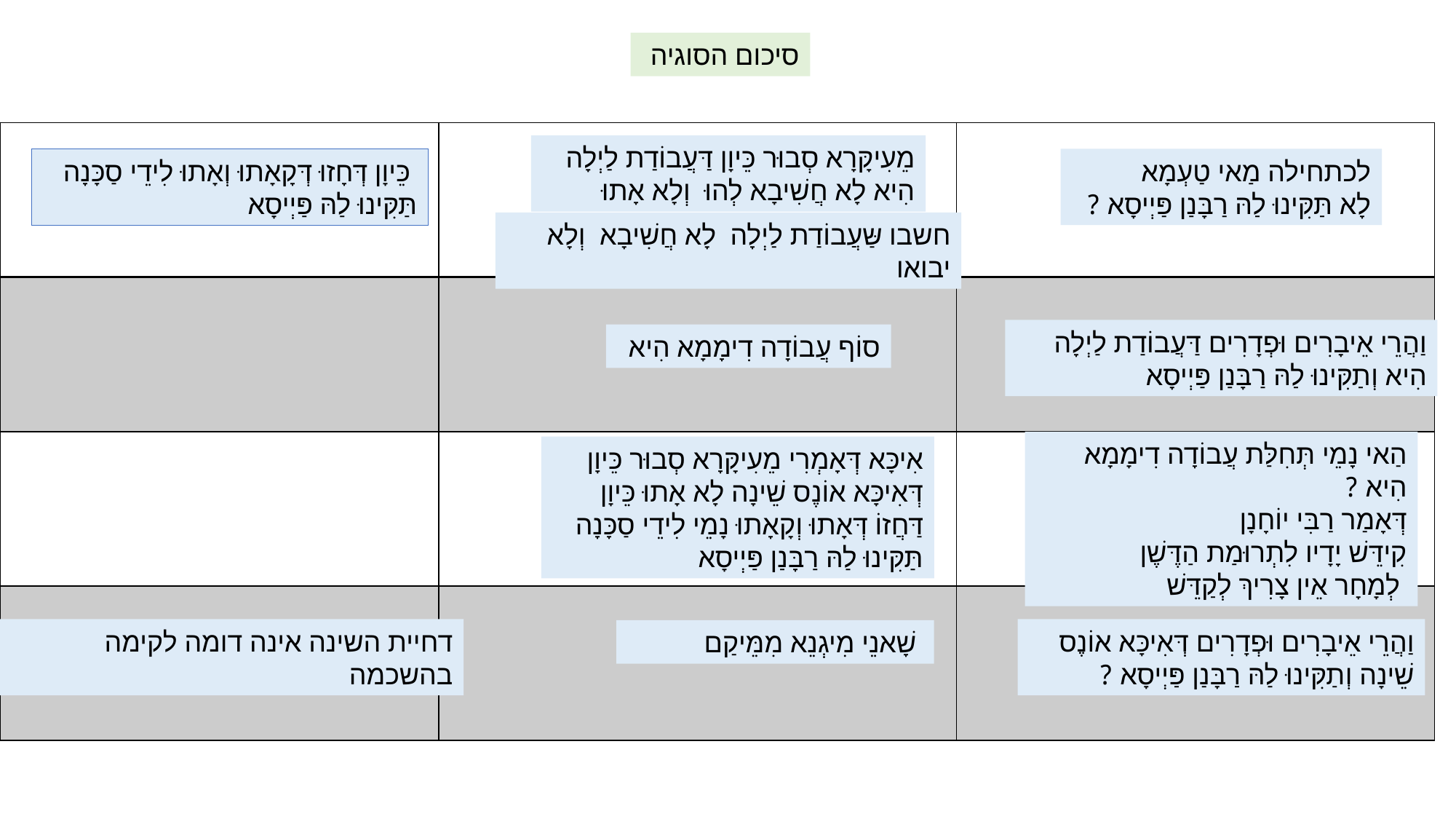

סיכום הסוגיה
|  |  |  |
| --- | --- | --- |
|  |  |  |
|  |  |  |
|  |  |  |
מֵעִיקָּרָא סְבוּר כֵּיוָן דַּעֲבוֹדַת לַיְלָה הִיא לָא חֲשִׁיבָא לְהוּ  וְלָא אָתוּ
 כֵּיוָן דְּחָזוּ דְּקָאָתוּ וְאָתוּ לִידֵי סַכָּנָה תַּקִּינוּ לַהּ פַּיְיסָא
לכתחילה מַאי טַעְמָא
לָא תַּקִּינוּ לַהּ רַבָּנַן פַּיְיסָא ?
חשבו שַּעֲבוֹדַת לַיְלָה  לָא חֲשִׁיבָא  וְלָא יבואו
וַהֲרֵי אֵיבָרִים וּפְדָרִים דַּעֲבוֹדַת לַיְלָה הִיא וְתַקִּינוּ לַהּ רַבָּנַן פַּיְיסָא
סוֹף עֲבוֹדָה דִימָמָא הִיא
הַאי נָמֵי תְּחִלַּת עֲבוֹדָה דִימָמָא הִיא ?
דְּאָמַר רַבִּי יוֹחָנָן
קִידֵּשׁ יָדָיו לִתְרוּמַת הַדֶּשֶׁן
 לְמָחָר אֵין צָרִיךְ לְקַדֵּשׁ
אִיכָּא דְּאָמְרִי מֵעִיקָּרָא סְבוּר כֵּיוָן דְּאִיכָּא אוֹנֶס שֵׁינָה לָא אָתוּ כֵּיוָן דַּחֲזוֹ דְּאָתוּ וְקָאָתוּ נָמֵי לִידֵי סַכָּנָה תַּקִּינוּ לַהּ רַבָּנַן פַּיְיסָא
דחיית השינה אינה דומה לקימה בהשכמה
וַהֲרֵי אֵיבָרִים וּפְדָרִים דְּאִיכָּא אוֹנֶס שֵׁינָה וְתַקִּינוּ לַהּ רַבָּנַן פַּיְיסָא ?
 שָׁאנֵי מִיגְנֵא מִמֵּיקַם